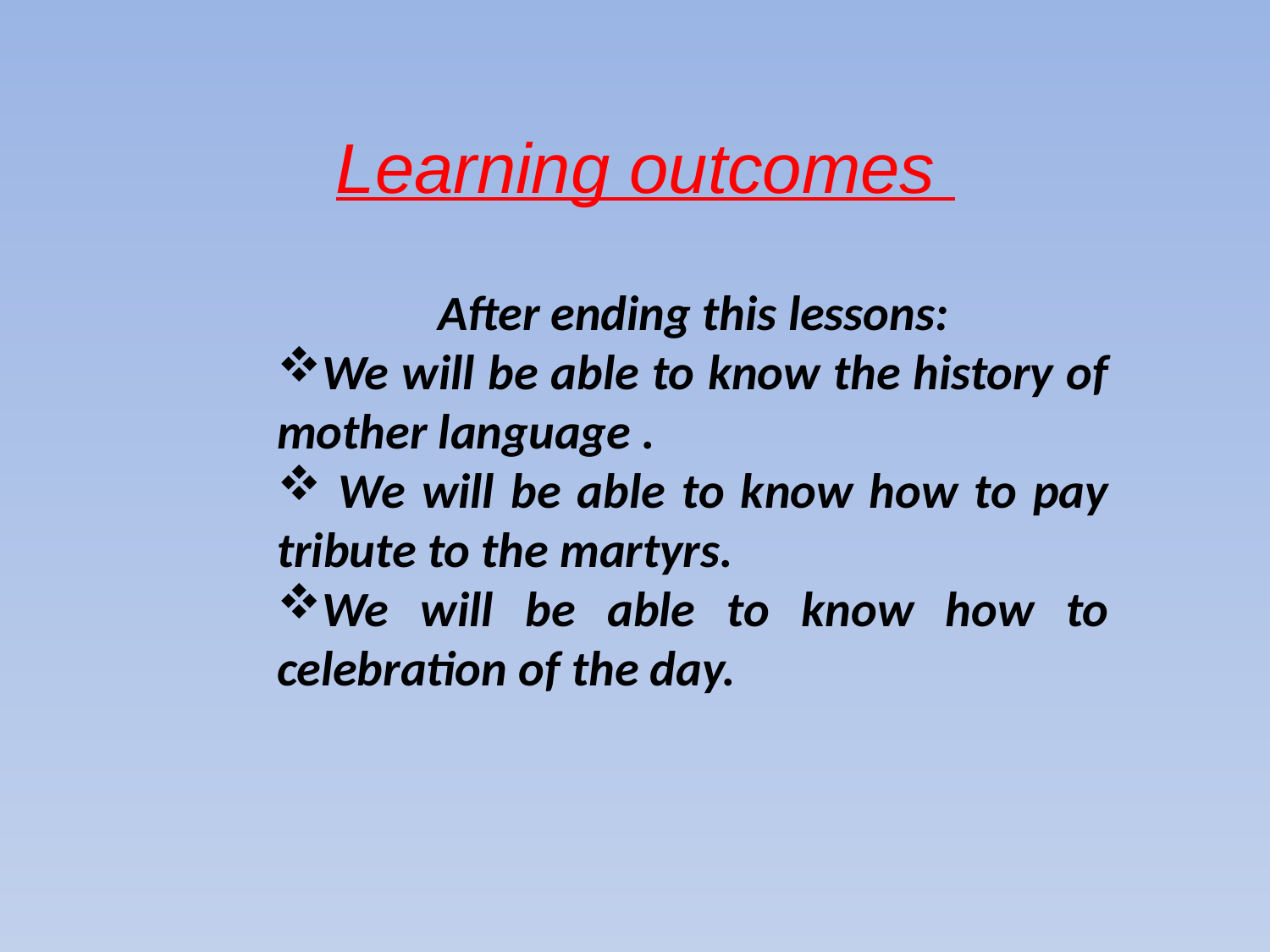

Learning outcomes
After ending this lessons:
We will be able to know the history of mother language .
 We will be able to know how to pay tribute to the martyrs.
We will be able to know how to celebration of the day.